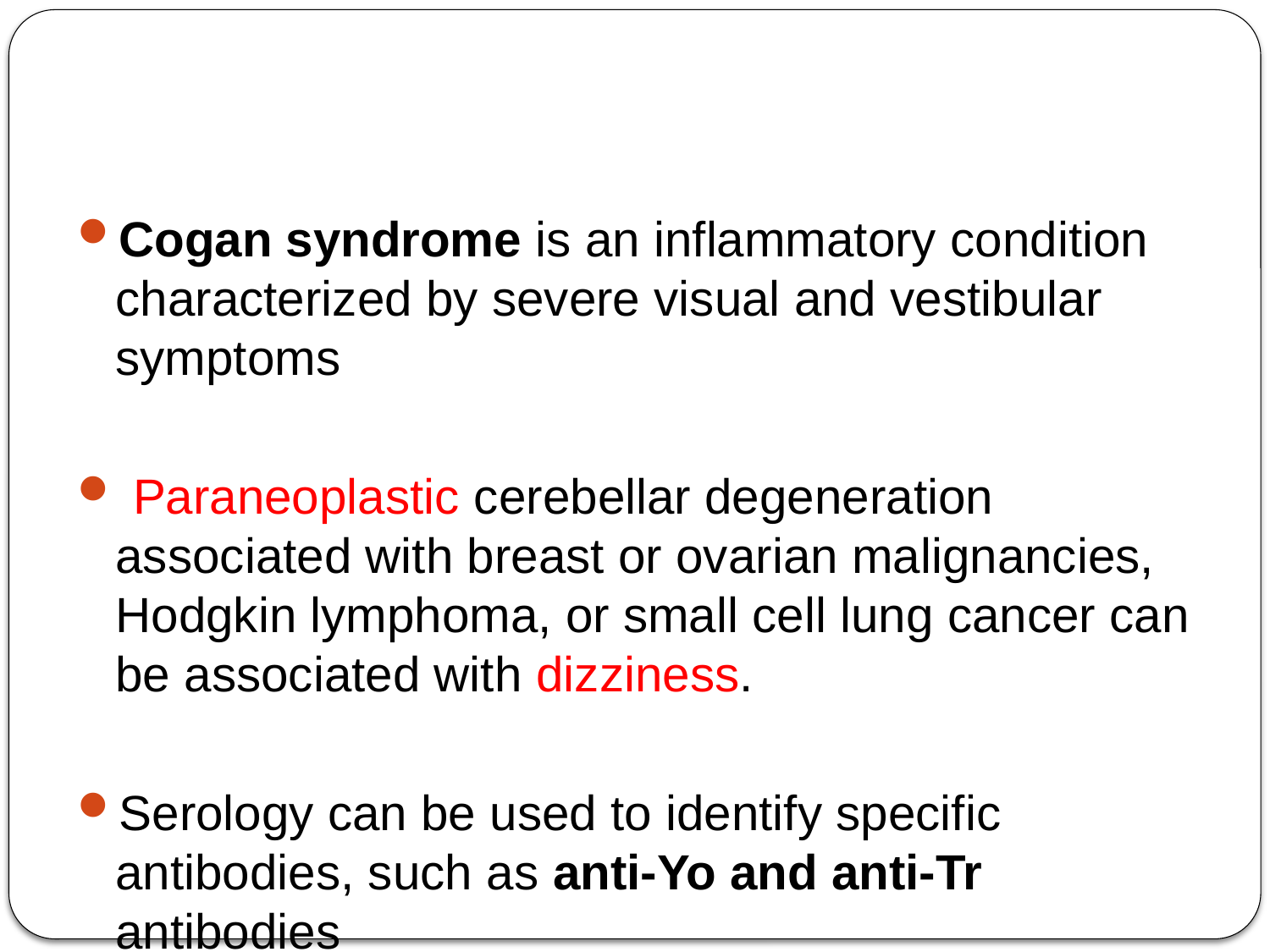

#
Cogan syndrome is an inflammatory condition characterized by severe visual and vestibular symptoms

 Paraneoplastic cerebellar degeneration associated with breast or ovarian malignancies, Hodgkin lymphoma, or small cell lung cancer can be associated with dizziness.

Serology can be used to identify specific antibodies, such as anti-Yo and anti-Tr antibodies